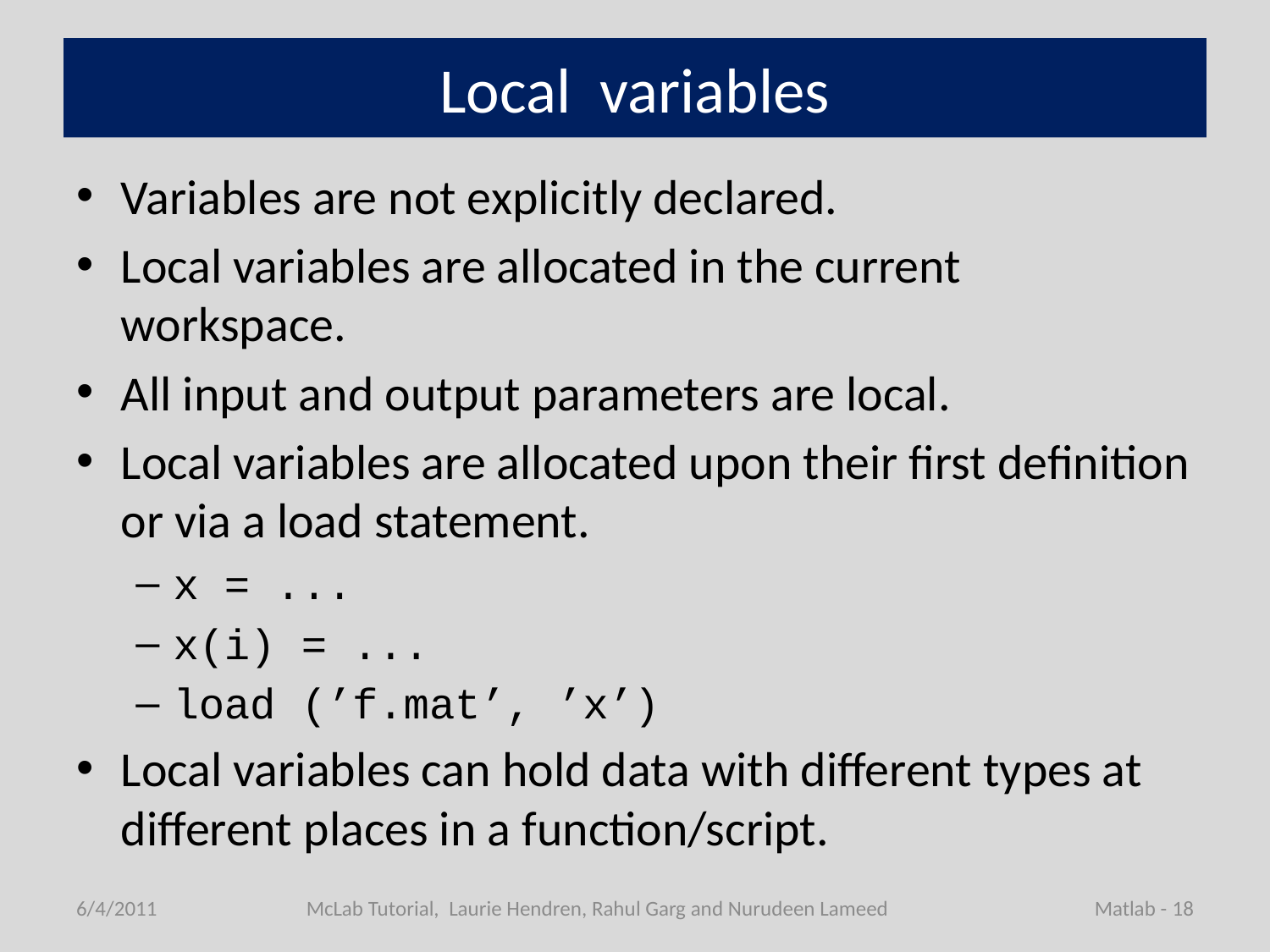

# Local  variables
Variables are not explicitly declared.
Local variables are allocated in the current workspace.
All input and output parameters are local.
Local variables are allocated upon their first definition or via a load statement.
x = ...
x(i) = ...
load (’f.mat’, ’x’)
Local variables can hold data with different types at different places in a function/script.
6/4/2011
McLab Tutorial,  Laurie Hendren, Rahul Garg and Nurudeen Lameed
Matlab - 18